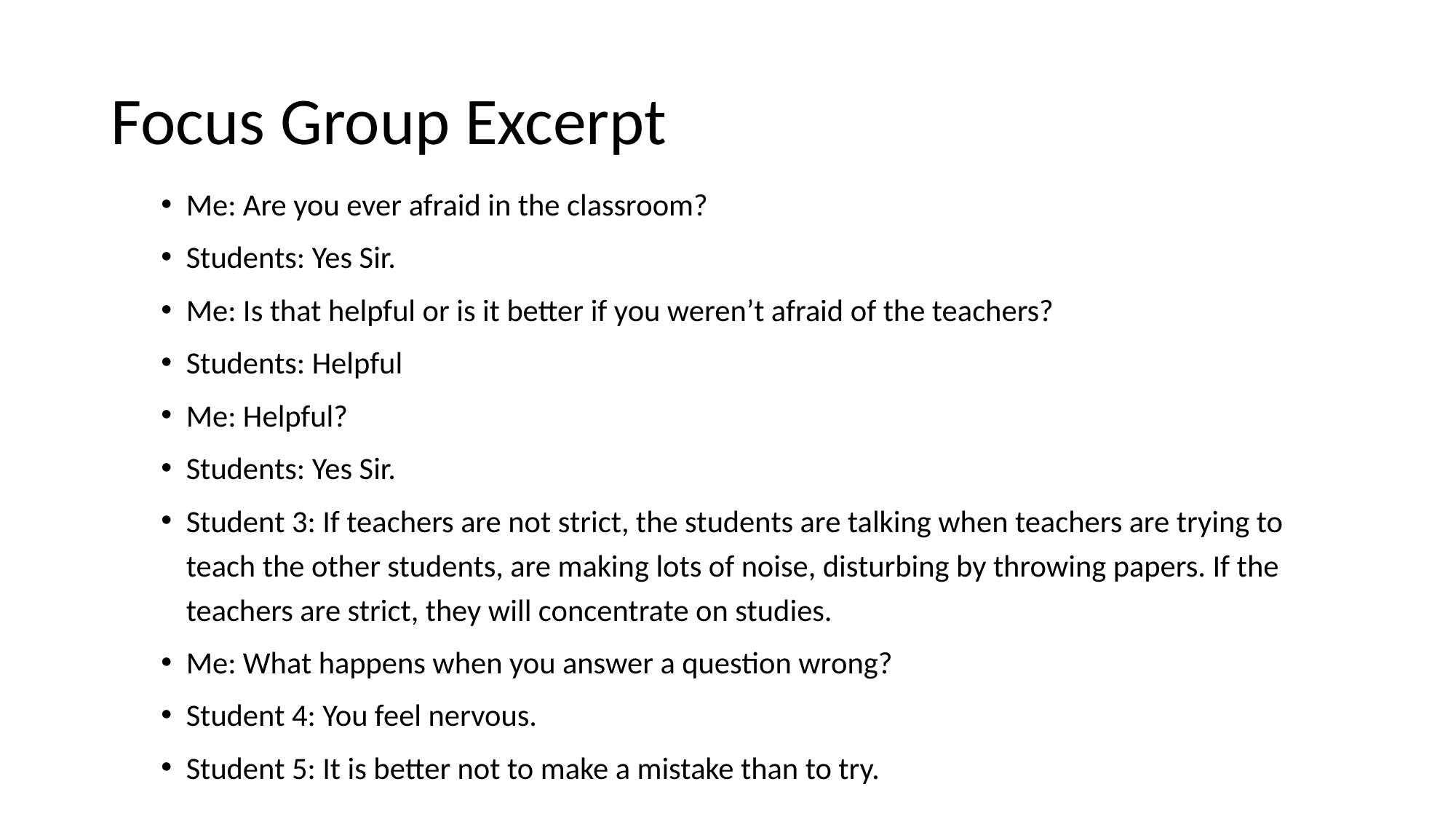

# Focus Group Excerpt
Me: Are you ever afraid in the classroom?
Students: Yes Sir.
Me: Is that helpful or is it better if you weren’t afraid of the teachers?
Students: Helpful
Me: Helpful?
Students: Yes Sir.
Student 3: If teachers are not strict, the students are talking when teachers are trying to teach the other students, are making lots of noise, disturbing by throwing papers. If the teachers are strict, they will concentrate on studies.
Me: What happens when you answer a question wrong?
Student 4: You feel nervous.
Student 5: It is better not to make a mistake than to try.